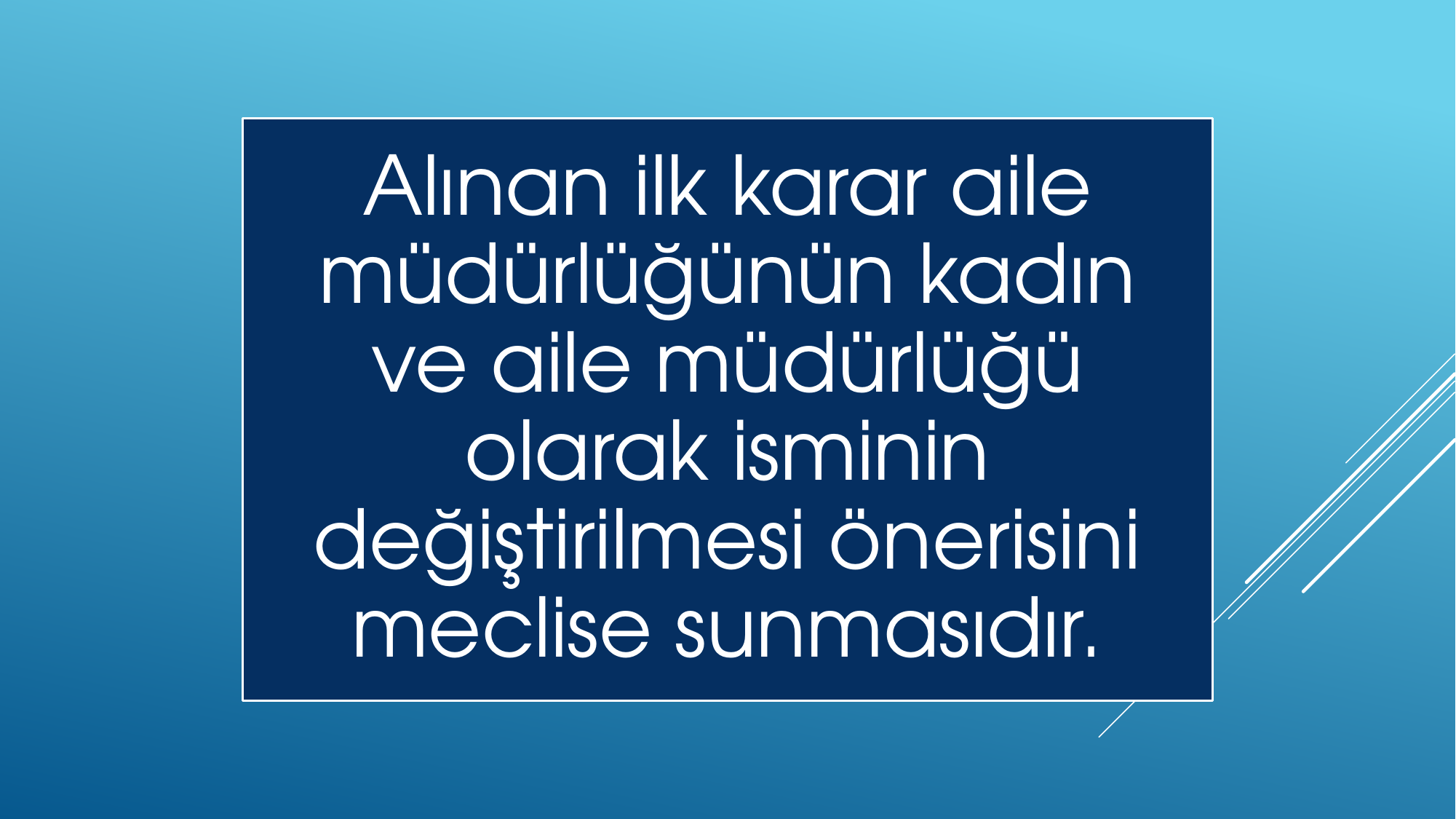

Alınan ilk karar aile müdürlüğünün kadın ve aile müdürlüğü olarak isminin değiştirilmesi önerisini meclise sunmasıdır.